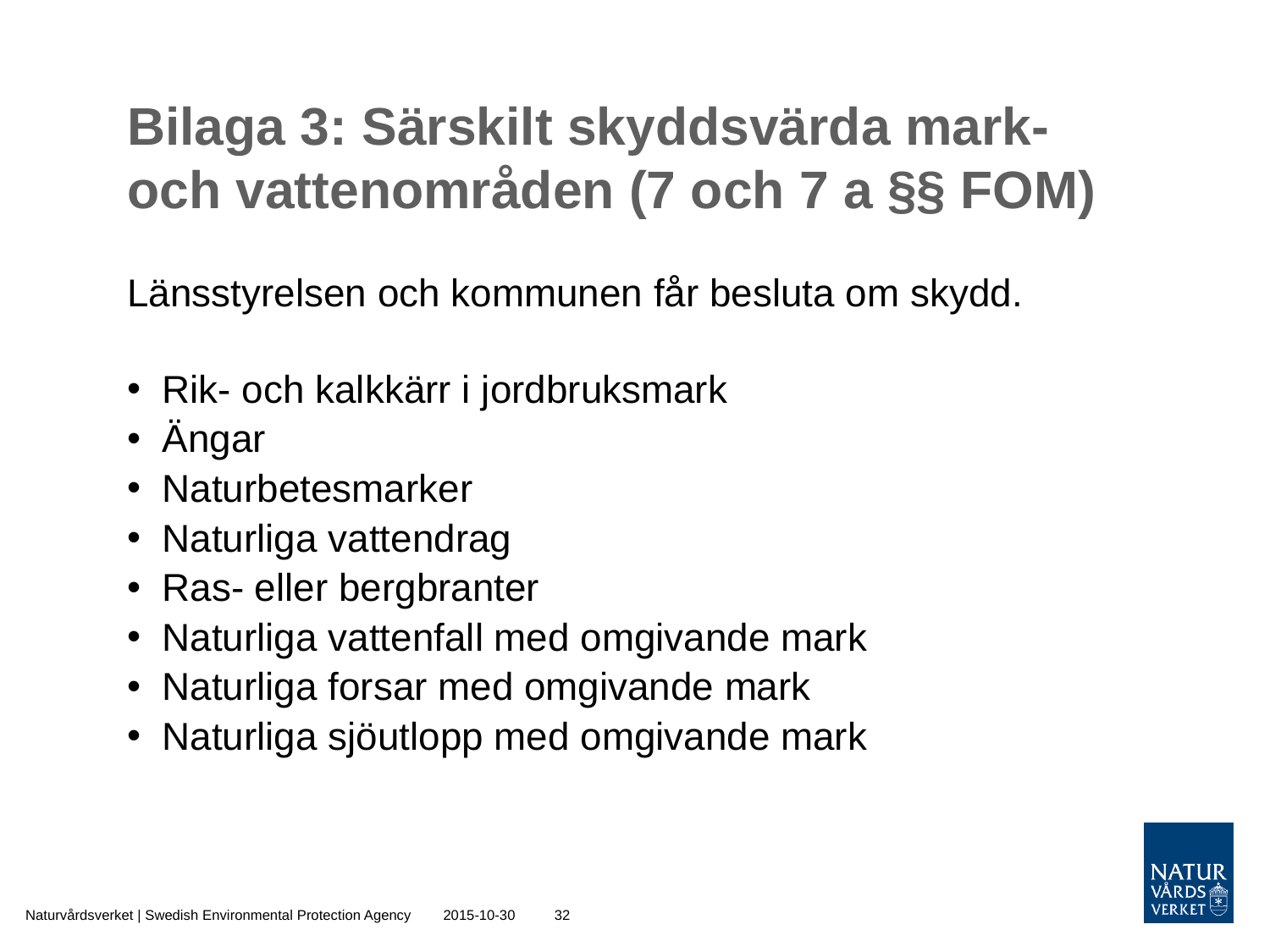

# Bilaga 3: Särskilt skyddsvärda mark- och vattenområden (7 och 7 a §§ FOM)
Länsstyrelsen och kommunen får besluta om skydd.
Rik- och kalkkärr i jordbruksmark
Ängar
Naturbetesmarker
Naturliga vattendrag
Ras- eller bergbranter
Naturliga vattenfall med omgivande mark
Naturliga forsar med omgivande mark
Naturliga sjöutlopp med omgivande mark

Naturvårdsverket | Swedish Environmental Protection Agency
2015-10-30
32